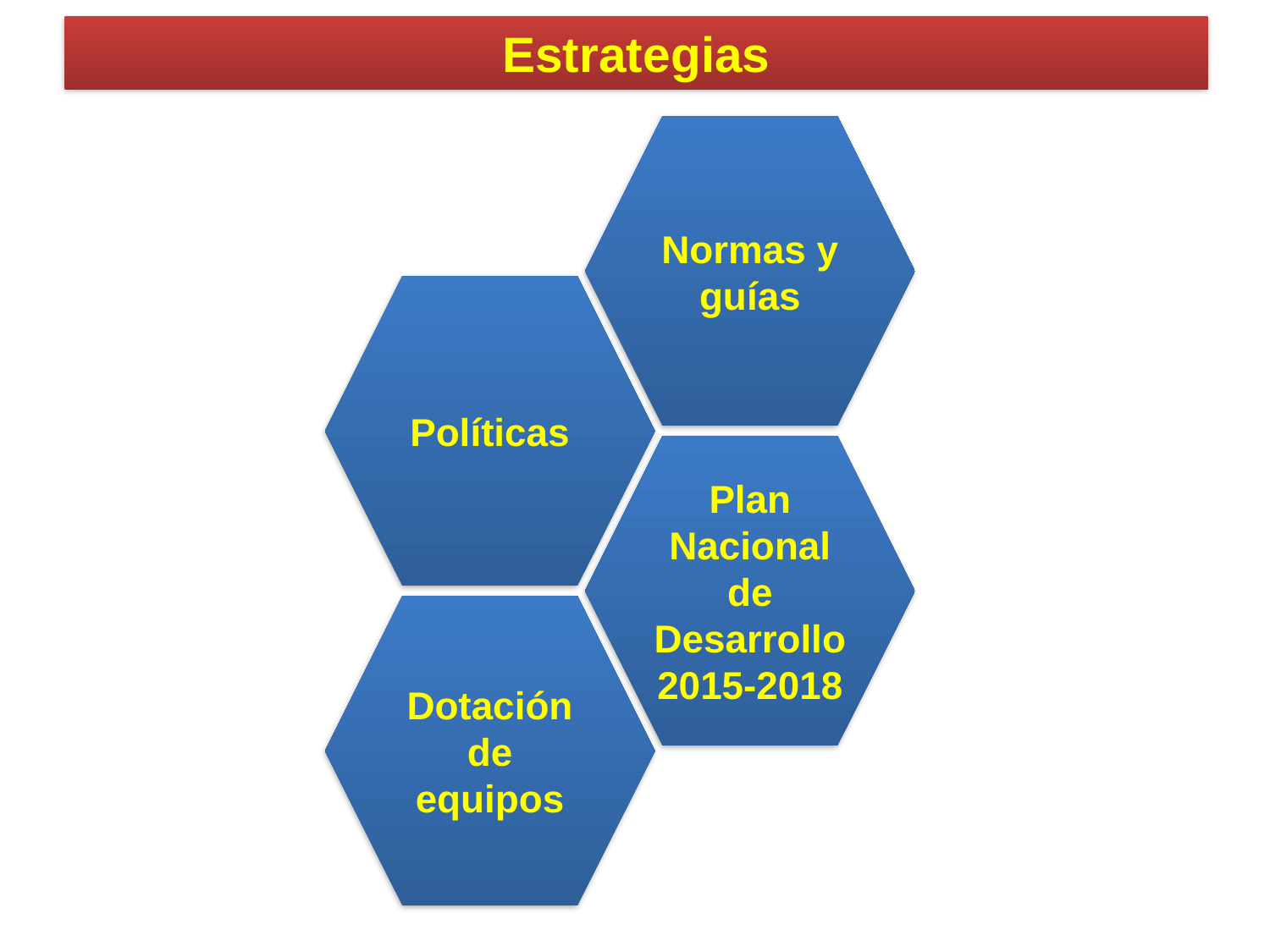

Estrategias
Normas y guías
Políticas
Plan Nacional de Desarrollo 2015-2018
Dotación de equipos